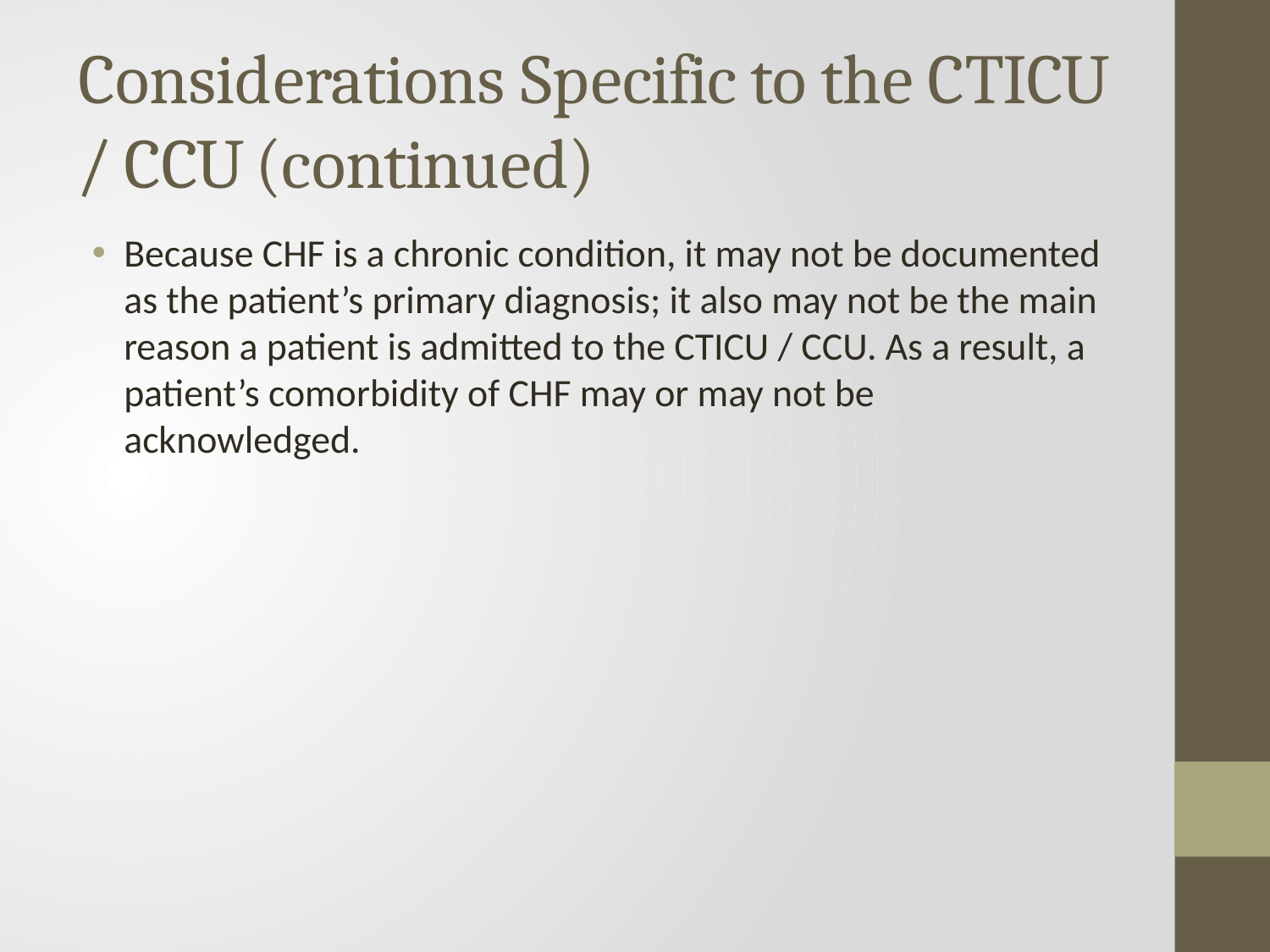

# Considerations Specific to the CTICU / CCU (continued)
Because CHF is a chronic condition, it may not be documented as the patient’s primary diagnosis; it also may not be the main reason a patient is admitted to the CTICU / CCU. As a result, a patient’s comorbidity of CHF may or may not be acknowledged.